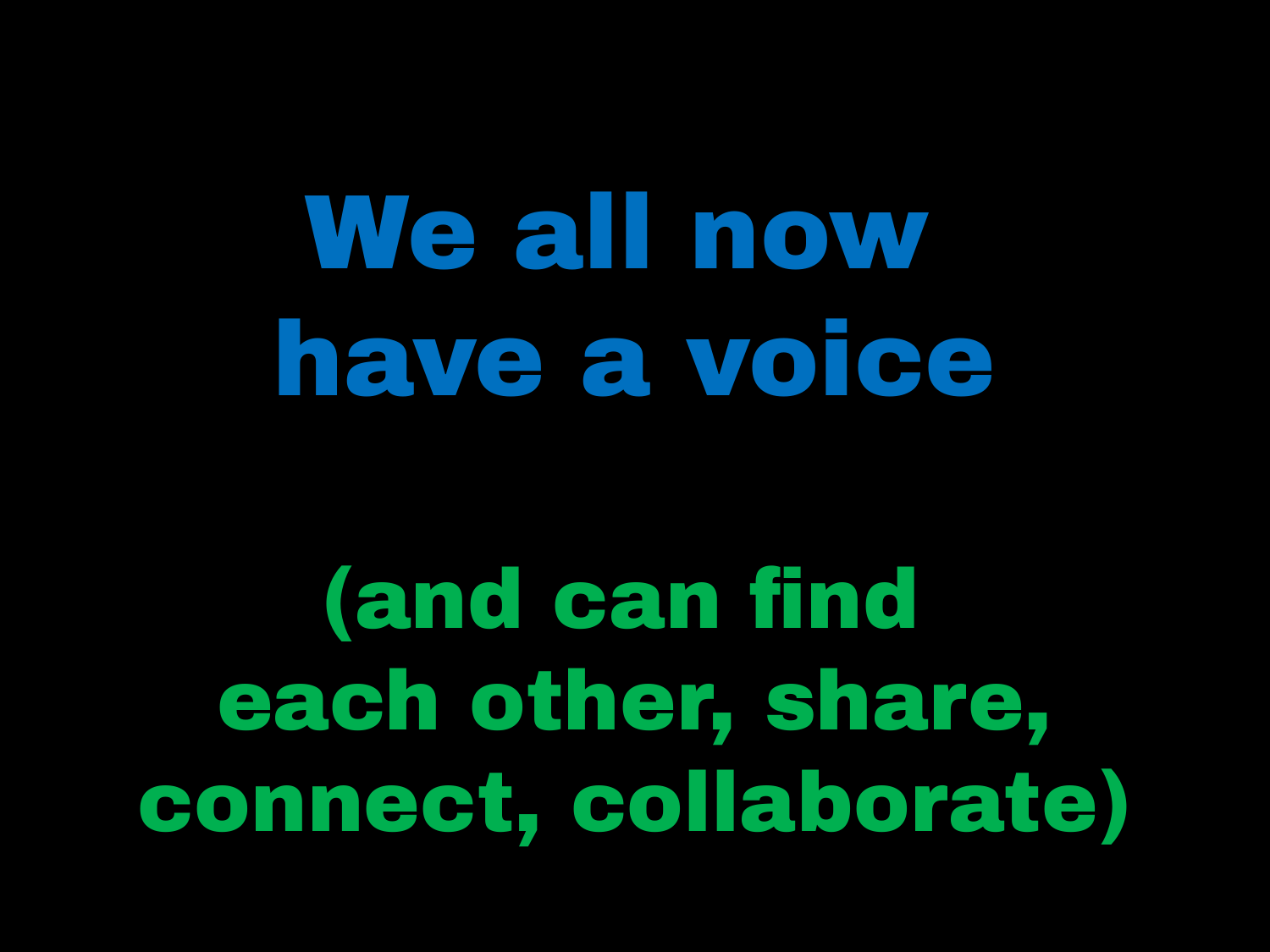

# We all now have a voice (and can find each other, share, connect, collaborate)